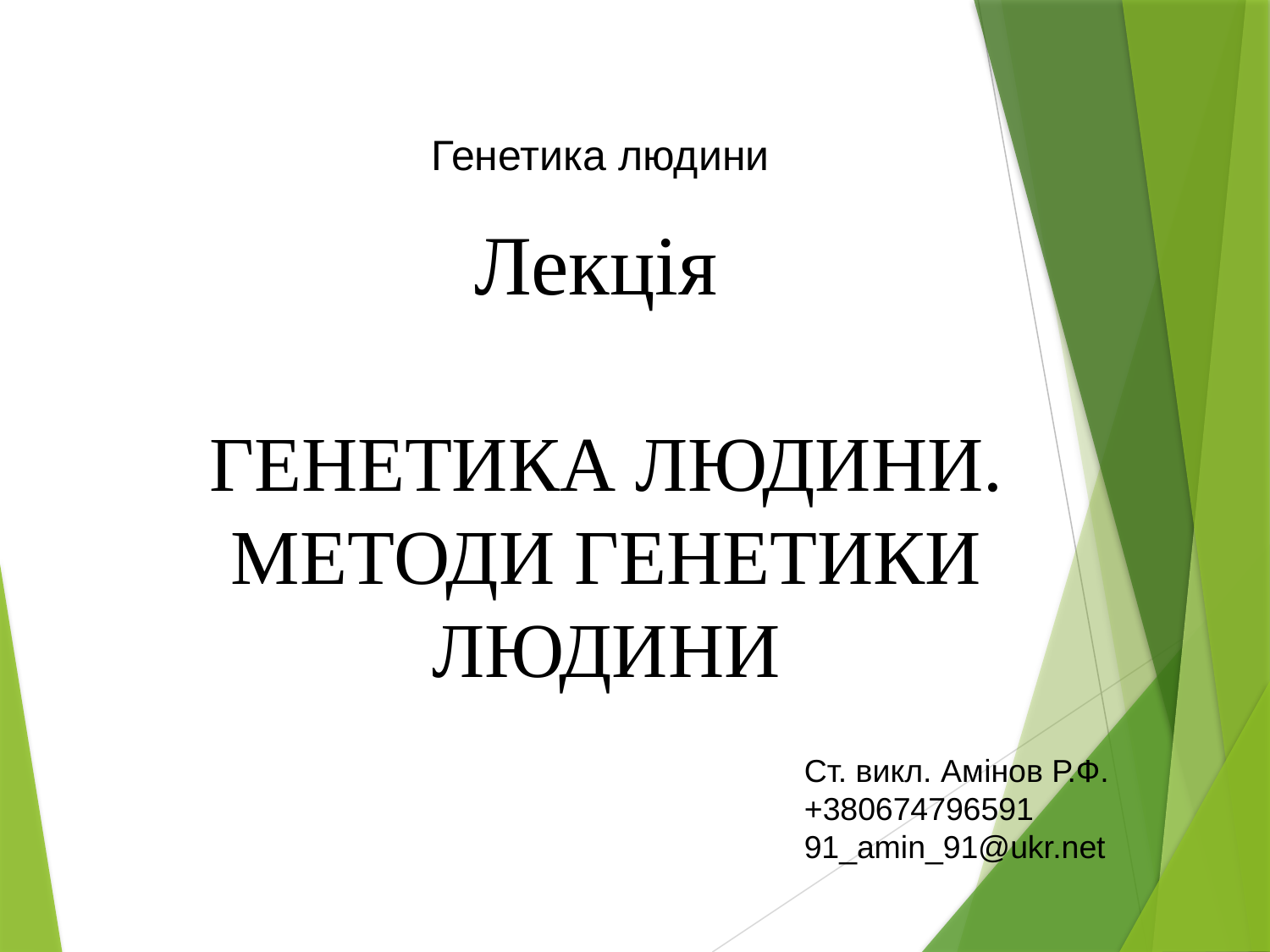

Генетика людини
Лекція

ГЕНЕТИКА ЛЮДИНИ. МЕТОДИ ГЕНЕТИКИ ЛЮДИНИ
Ст. викл. Амінов Р.Ф.
+380674796591
91_amin_91@ukr.net